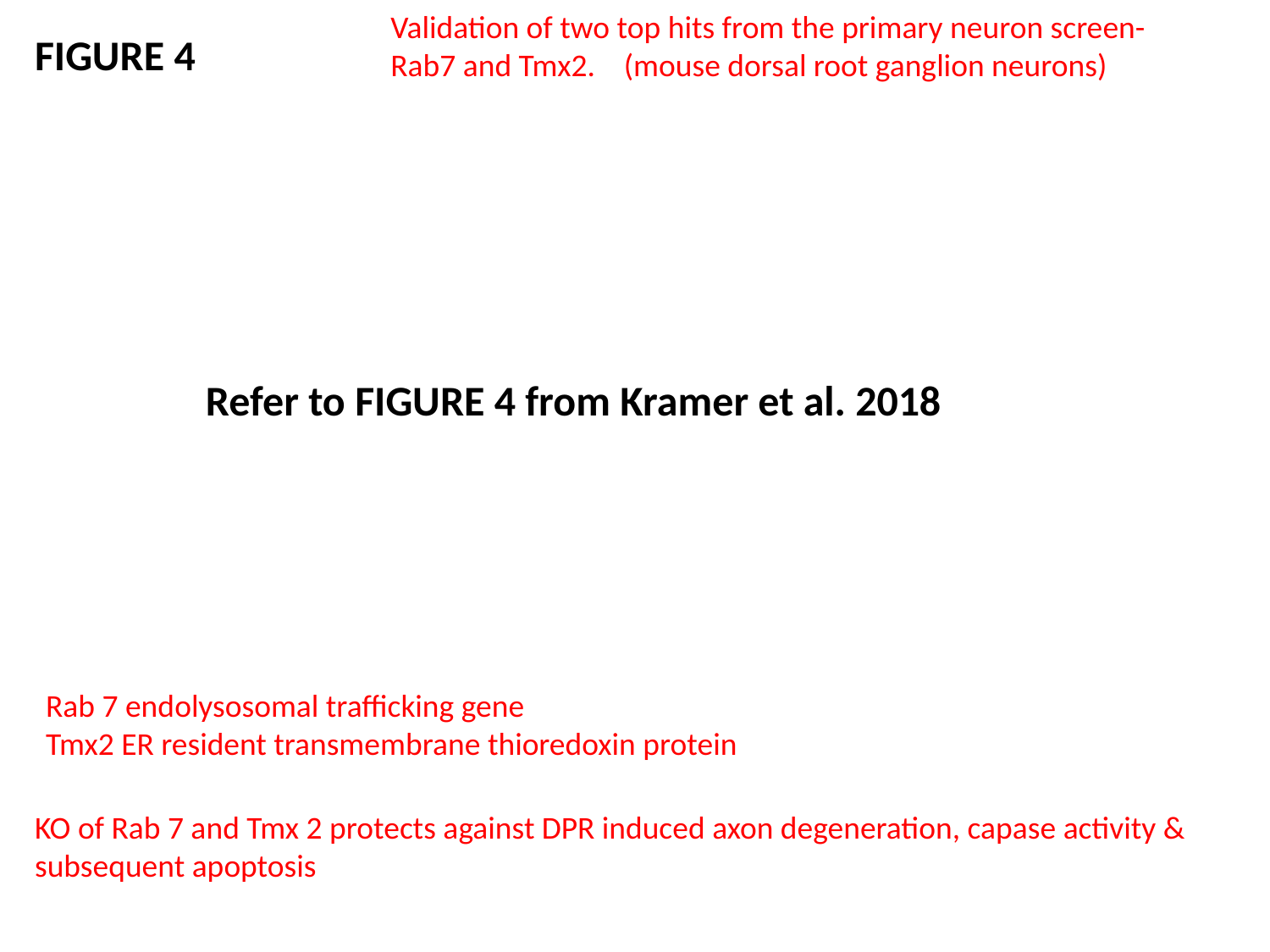

Validation of two top hits from the primary neuron screen-
Rab7 and Tmx2.    (mouse dorsal root ganglion neurons)
FIGURE 4
Refer to FIGURE 4 from Kramer et al. 2018
Rab 7 endolysosomal trafficking gene
Tmx2 ER resident transmembrane thioredoxin protein
KO of Rab 7 and Tmx 2 protects against DPR induced axon degeneration, capase activity & subsequent apoptosis